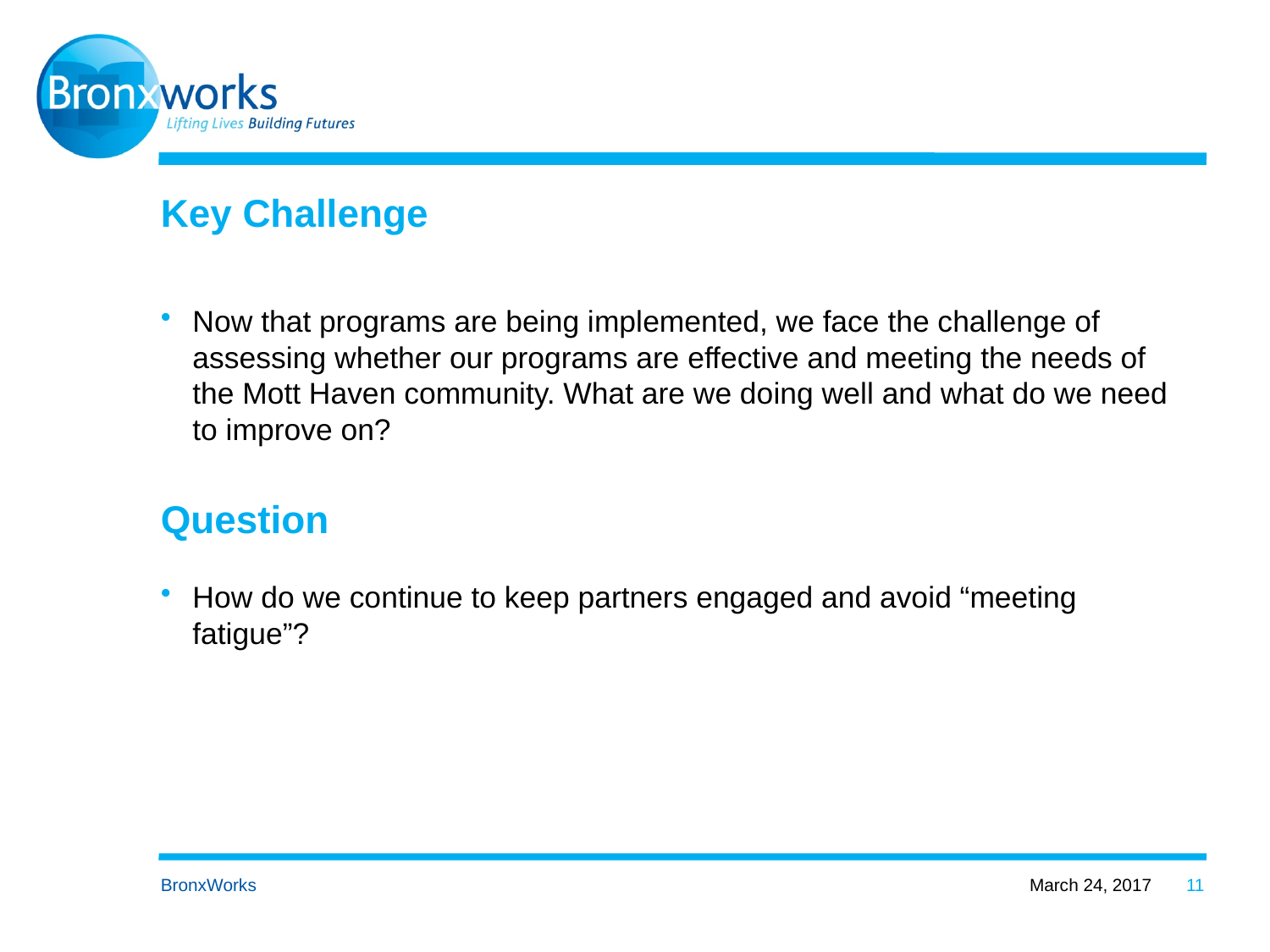

# Key Challenge
Now that programs are being implemented, we face the challenge of assessing whether our programs are effective and meeting the needs of the Mott Haven community. What are we doing well and what do we need to improve on?

How do we continue to keep partners engaged and avoid “meeting fatigue”?
Question
BronxWorks
March 24, 2017
11